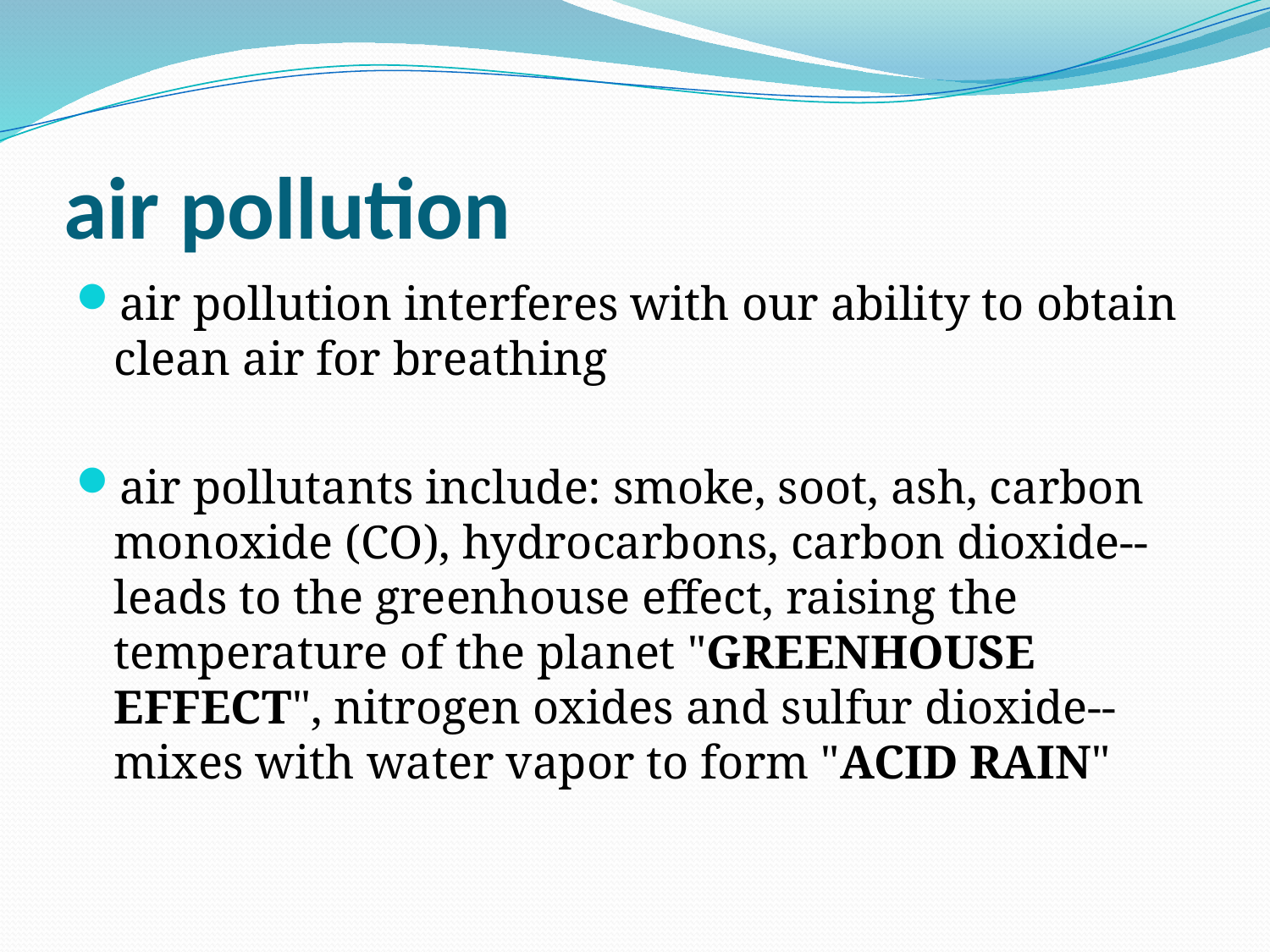

# air pollution
air pollution interferes with our ability to obtain clean air for breathing

air pollutants include: smoke, soot, ash, carbon monoxide (CO), hydrocarbons, carbon dioxide--leads to the greenhouse effect, raising the temperature of the planet "GREENHOUSE EFFECT", nitrogen oxides and sulfur dioxide--mixes with water vapor to form "ACID RAIN"